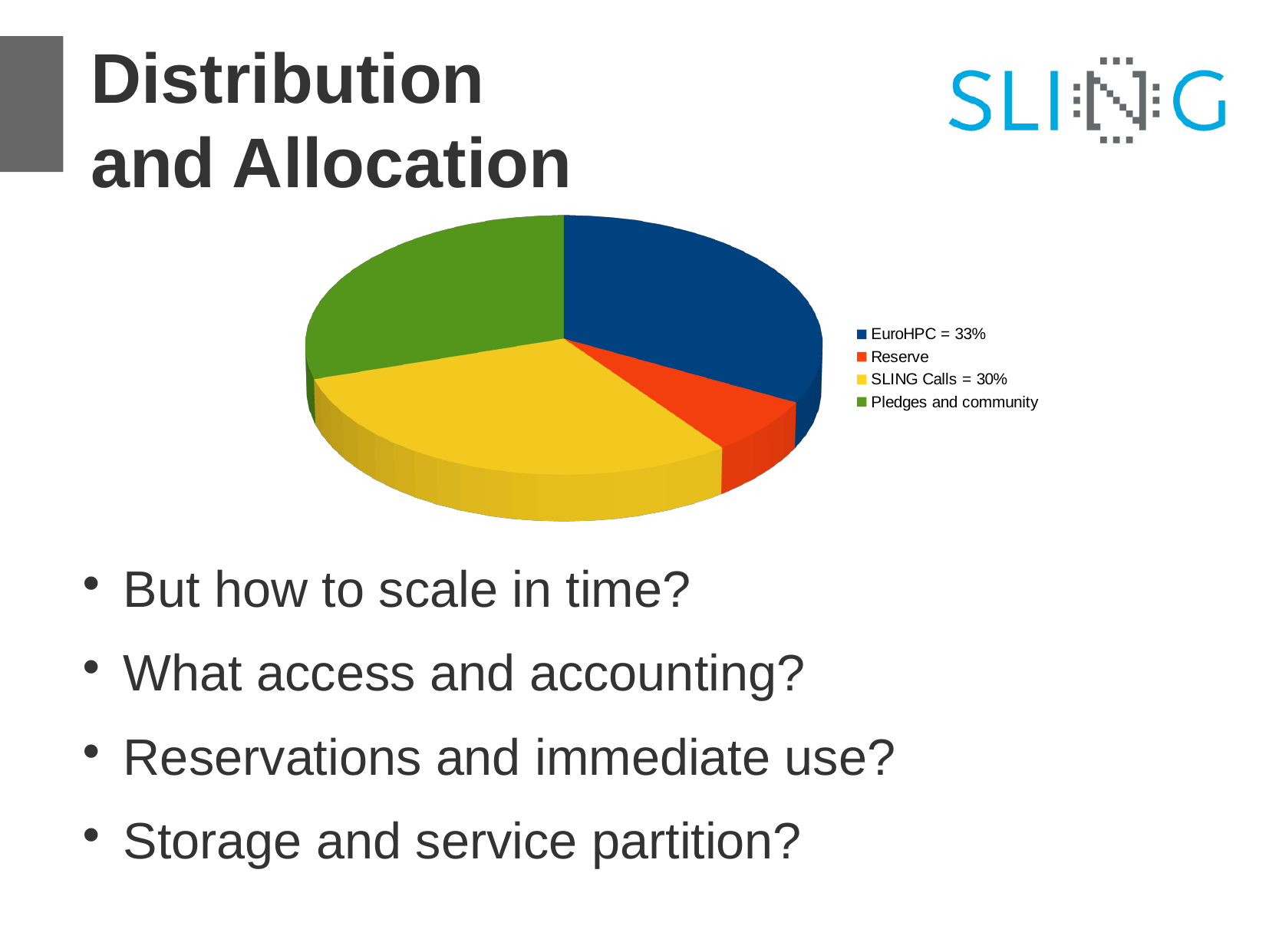

Distribution
and Allocation

[unsupported chart]

But how to scale in time?
What access and accounting?
Reservations and immediate use?
Storage and service partition?